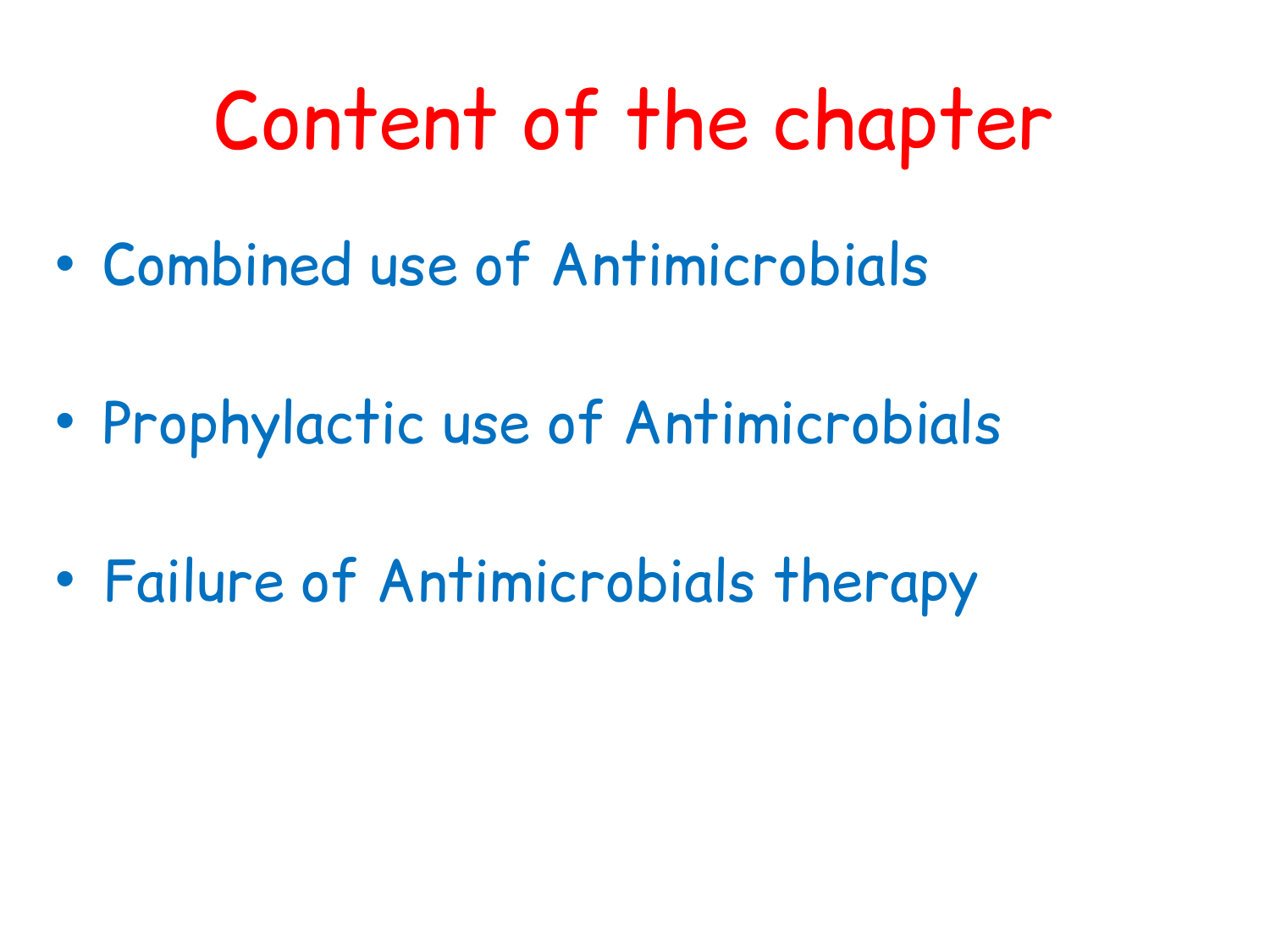

# Content of the chapter
Combined use of Antimicrobials

Prophylactic use of Antimicrobials

Failure of Antimicrobials therapy